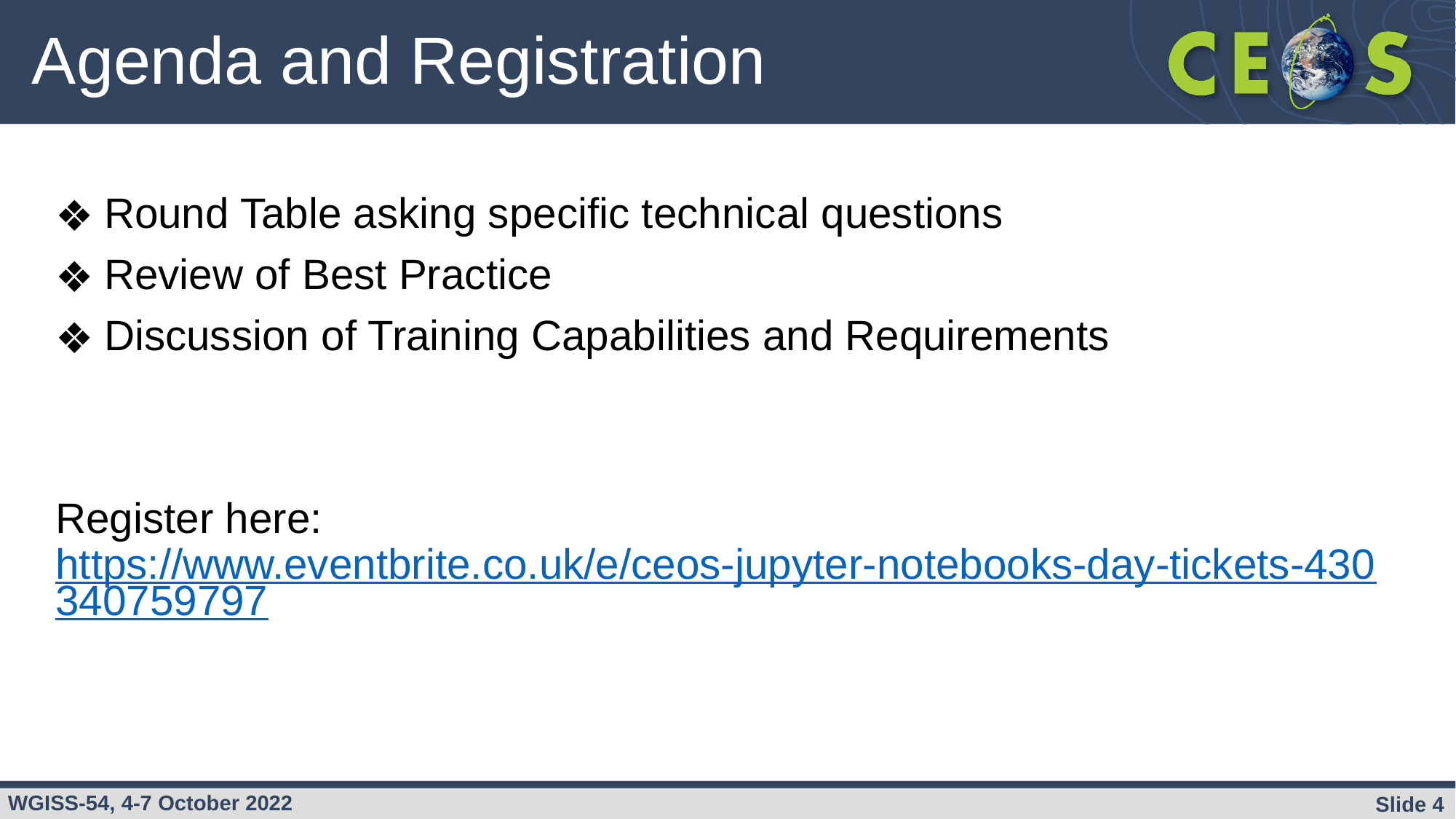

# Agenda and Registration
Round Table asking specific technical questions
Review of Best Practice
Discussion of Training Capabilities and Requirements

Register here: https://www.eventbrite.co.uk/e/ceos-jupyter-notebooks-day-tickets-430340759797